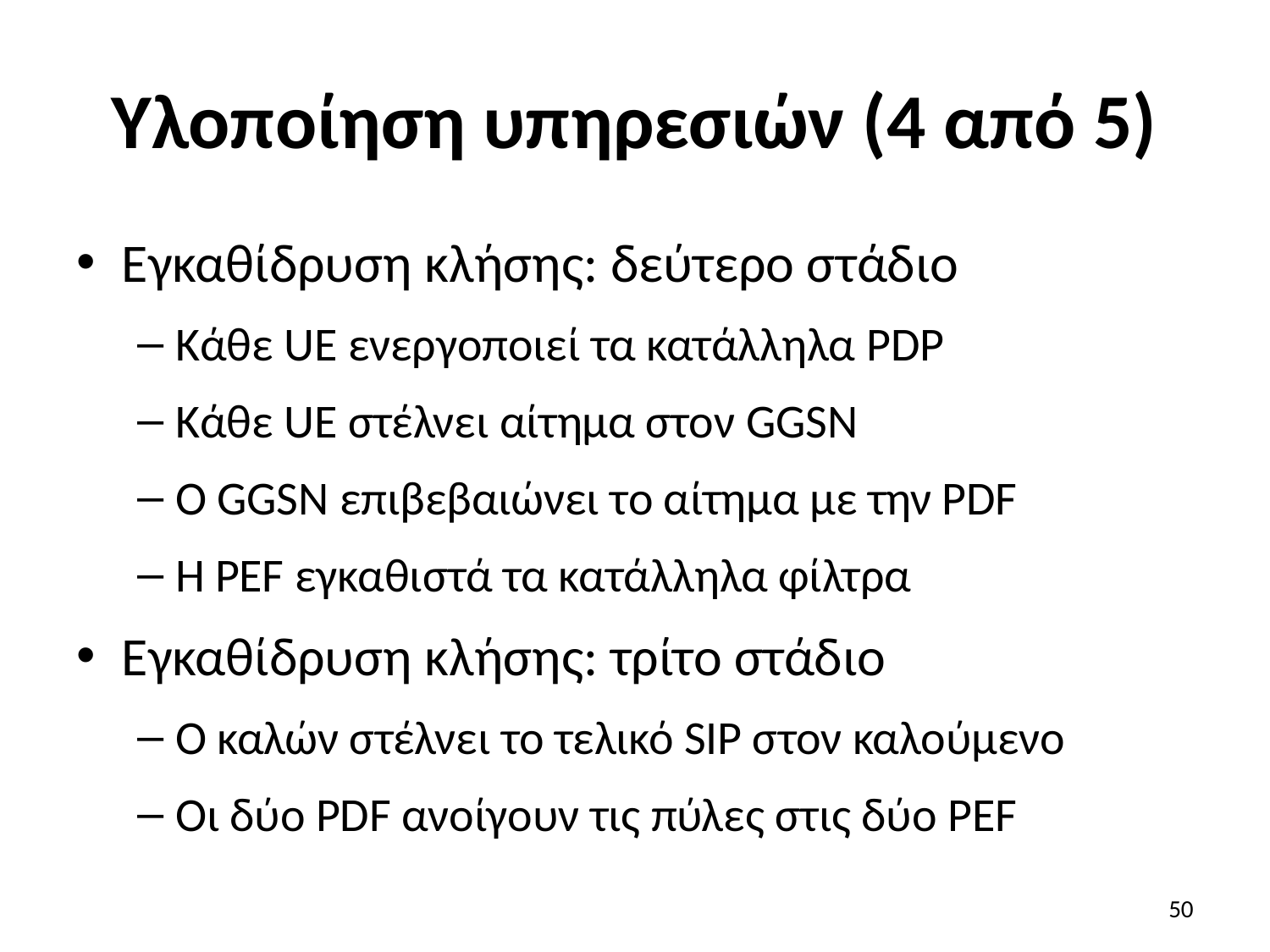

# Υλοποίηση υπηρεσιών (4 από 5)
Εγκαθίδρυση κλήσης: δεύτερο στάδιο
Κάθε UE ενεργοποιεί τα κατάλληλα PDP
Κάθε UE στέλνει αίτημα στον GGSN
Ο GGSN επιβεβαιώνει το αίτημα με την PDF
Η PEF εγκαθιστά τα κατάλληλα φίλτρα
Εγκαθίδρυση κλήσης: τρίτο στάδιο
Ο καλών στέλνει το τελικό SIP στον καλούμενο
Οι δύο PDF ανοίγουν τις πύλες στις δύο PEF
50